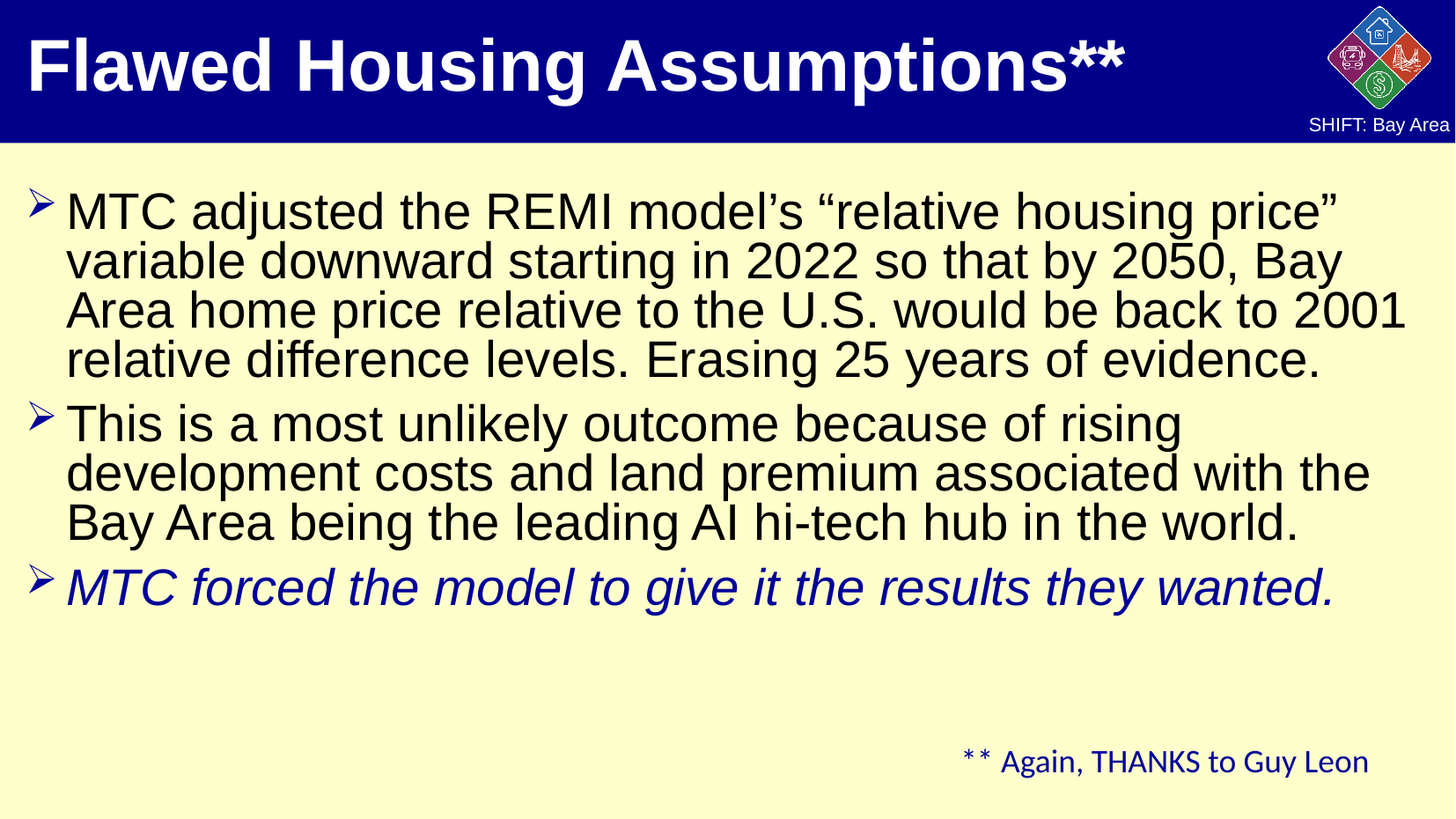

# Flawed Housing Assumptions**
MTC adjusted the REMI model’s “relative housing price” variable downward starting in 2022 so that by 2050, Bay Area home price relative to the U.S. would be back to 2001 relative difference levels. Erasing 25 years of evidence.
This is a most unlikely outcome because of rising development costs and land premium associated with the Bay Area being the leading AI hi-tech hub in the world.
MTC forced the model to give it the results they wanted.
** Again, THANKS to Guy Leon